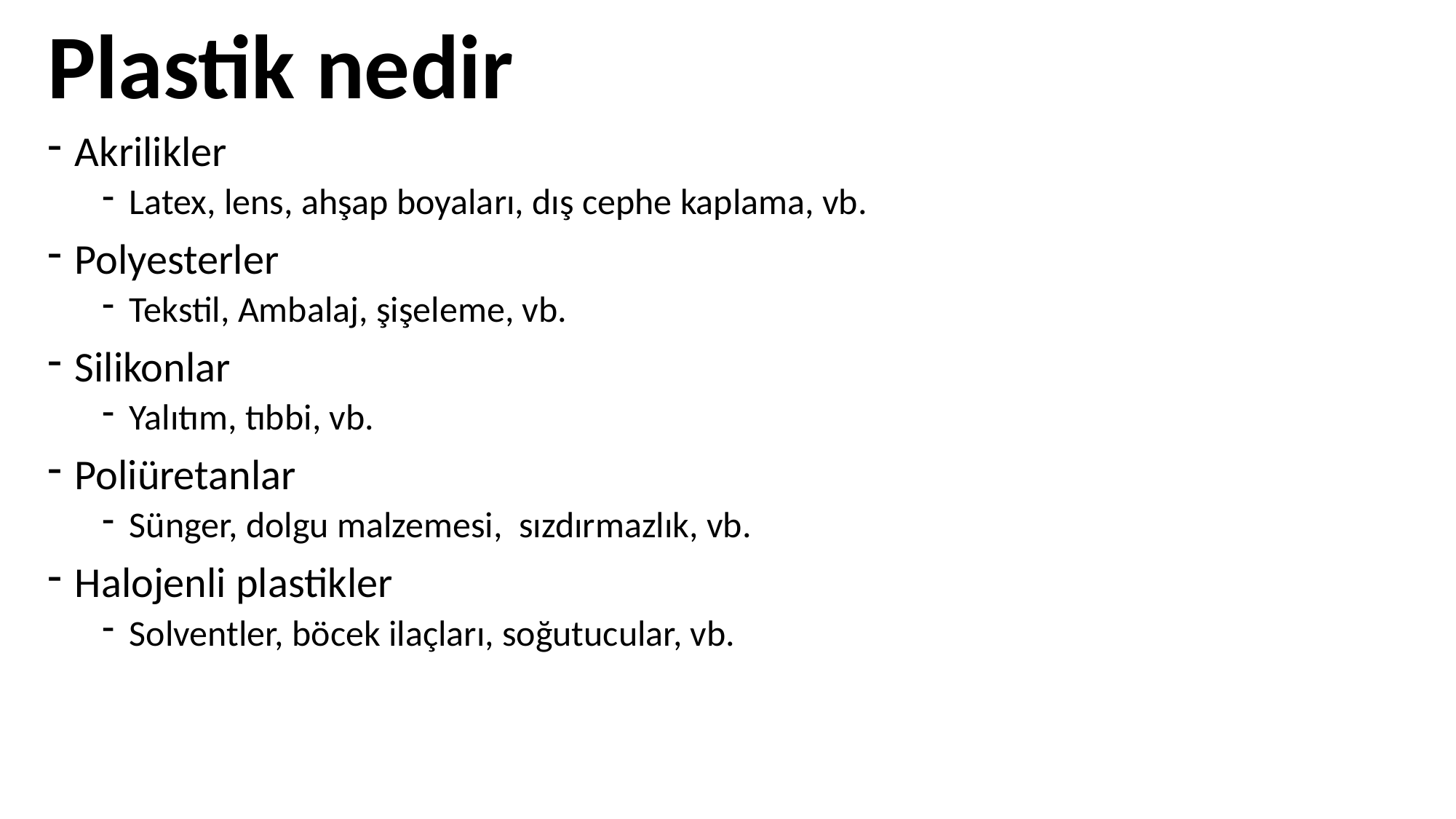

# Plastik nedir
Akrilikler
Latex, lens, ahşap boyaları, dış cephe kaplama, vb.
Polyesterler
Tekstil, Ambalaj, şişeleme, vb.
Silikonlar
Yalıtım, tıbbi, vb.
Poliüretanlar
Sünger, dolgu malzemesi,  sızdırmazlık, vb.
Halojenli plastikler
Solventler, böcek ilaçları, soğutucular, vb.